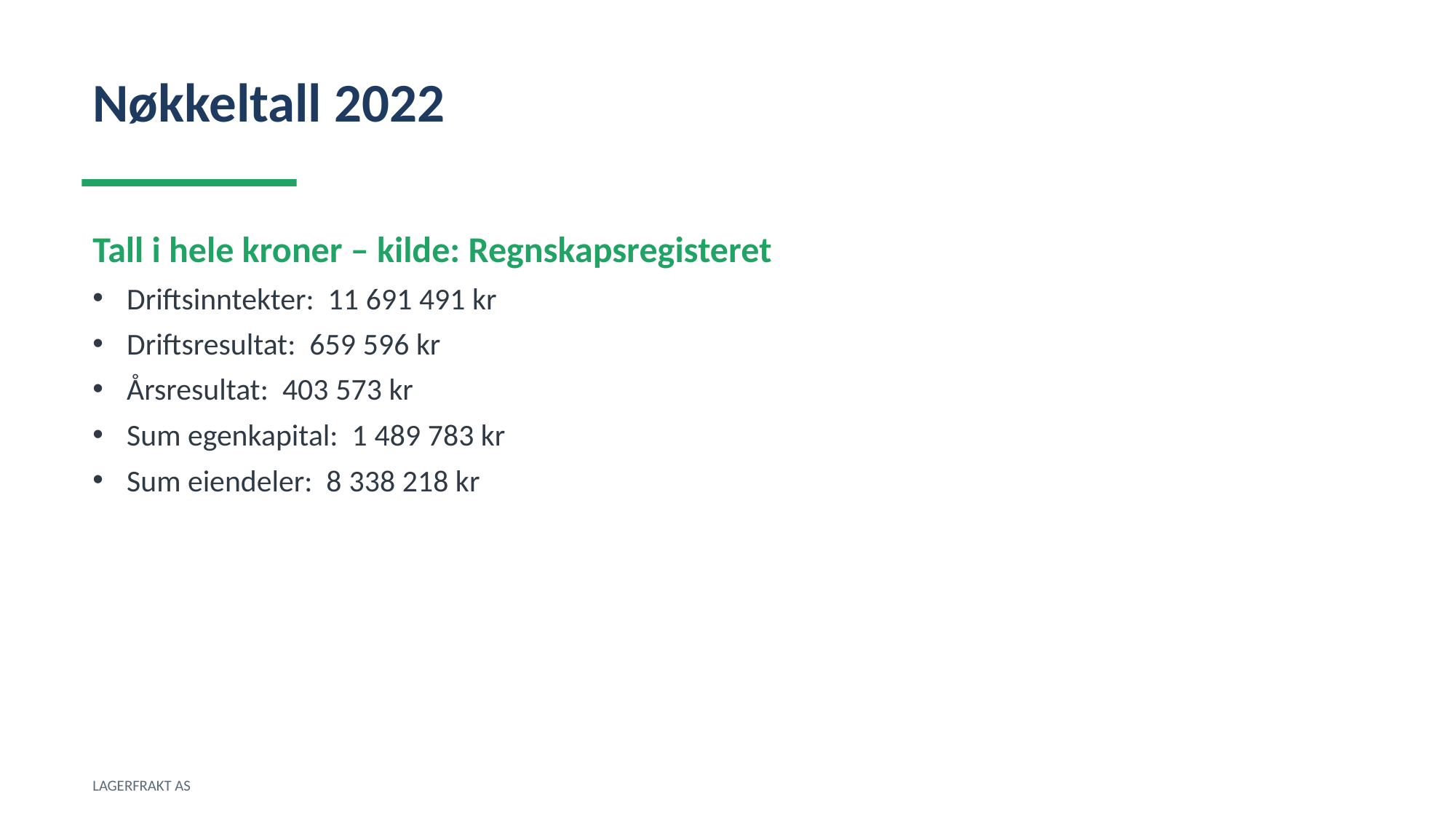

Nøkkeltall 2022

Tall i hele kroner – kilde: Regnskapsregisteret
Driftsinntekter:  11 691 491 kr
Driftsresultat:  659 596 kr
Årsresultat:  403 573 kr
Sum egenkapital:  1 489 783 kr
Sum eiendeler:  8 338 218 kr
LAGERFRAKT AS